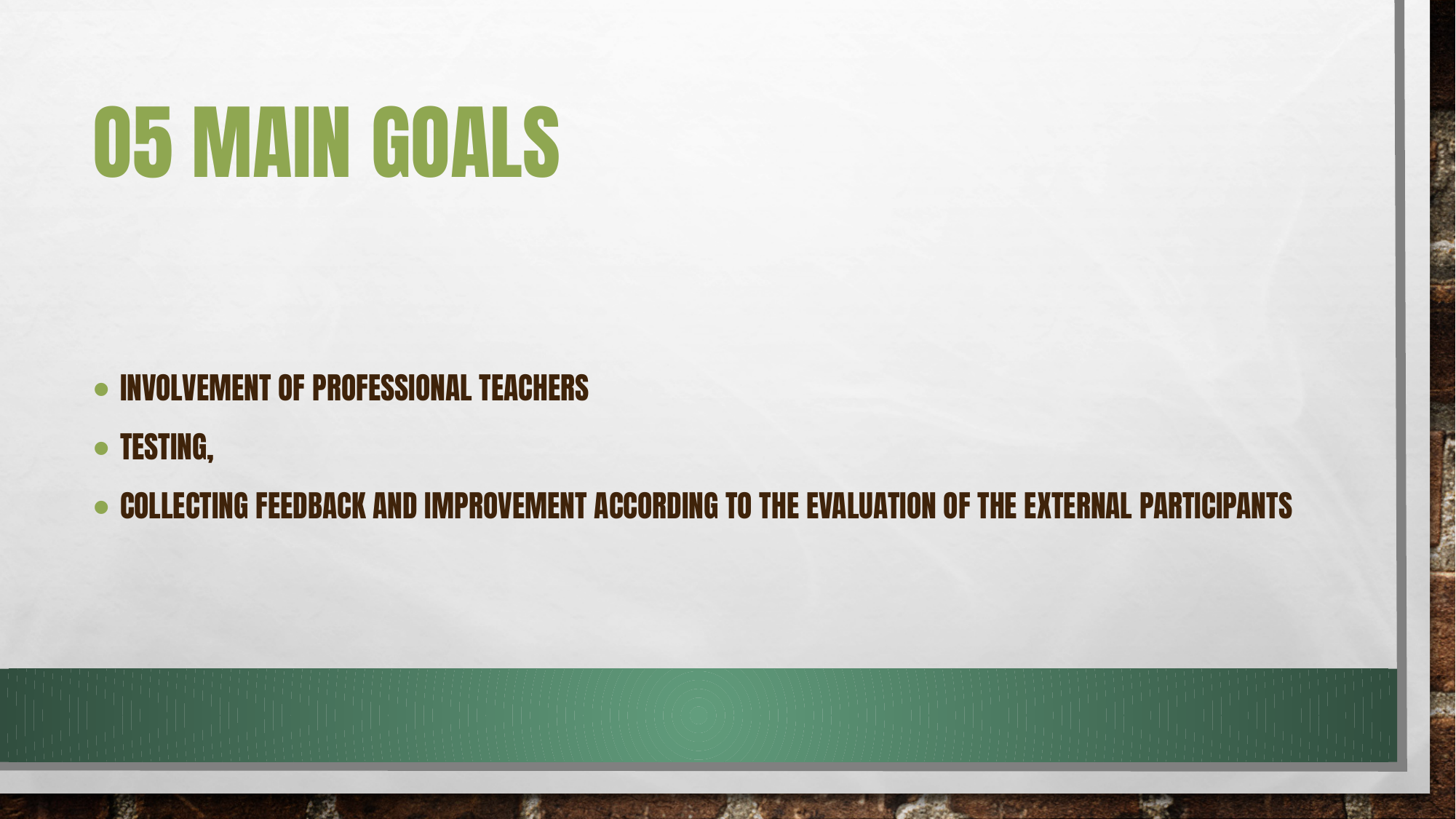

# O5 Main goals
Involvement of professional teachers
Testing,
collecting feedback and improvement according to the evaluation of the external participants